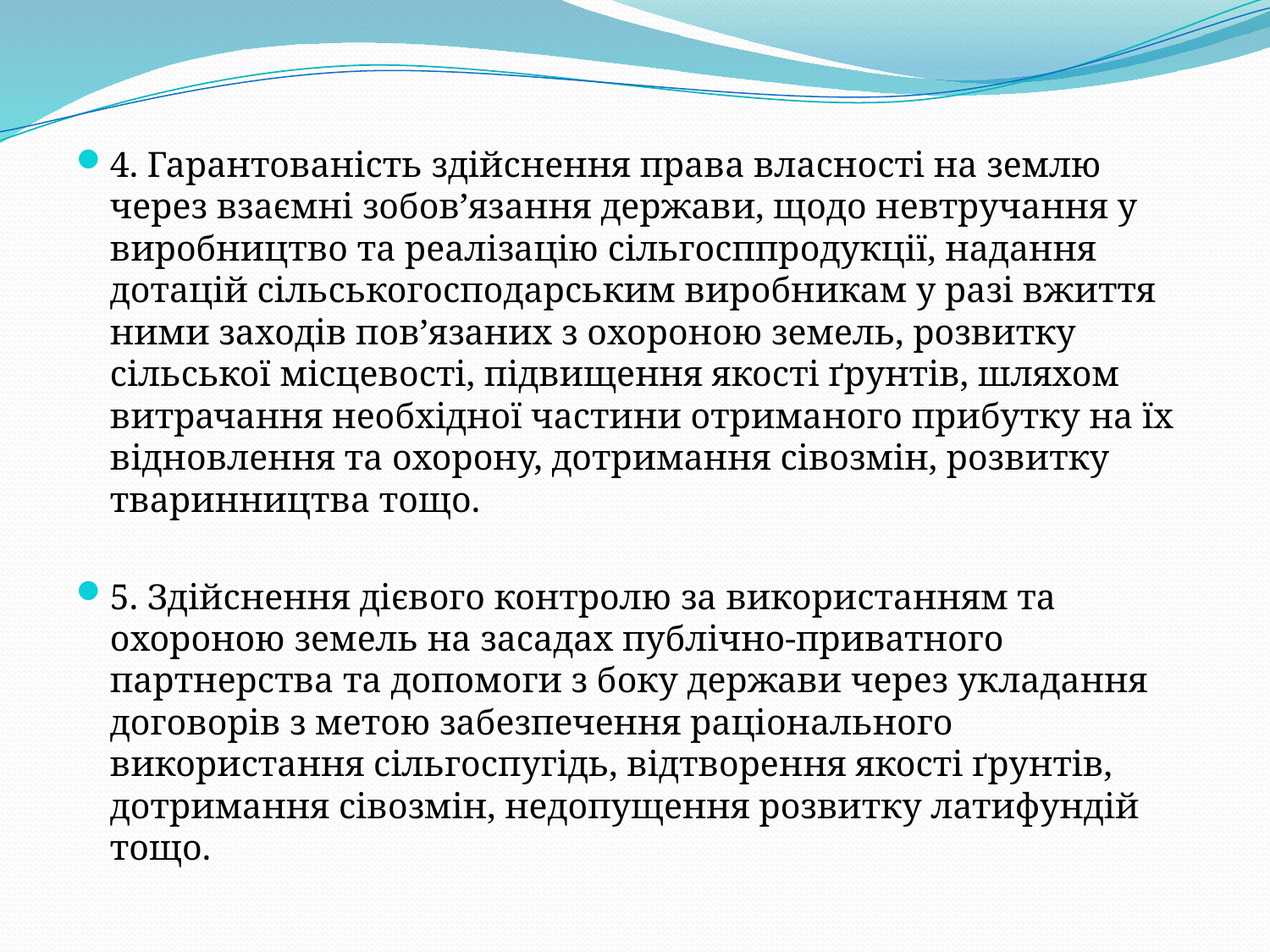

4. Гарантованість здійснення права власності на землю через взаємні зобов’язання держави, щодо невтручання у виробництво та реалізацію сільгосппродукції, надання дотацій сільськогосподарським виробникам у разі вжиття ними заходів пов’язаних з охороною земель, розвитку сільської місцевості, підвищення якості ґрунтів, шляхом витрачання необхідної частини отриманого прибутку на їх відновлення та охорону, дотримання сівозмін, розвитку тваринництва тощо.

5. Здійснення дієвого контролю за використанням та охороною земель на засадах публічно-приватного партнерства та допомоги з боку держави через укладання договорів з метою забезпечення раціонального використання сільгоспугідь, відтворення якості ґрунтів, дотримання сівозмін, недопущення розвитку латифундій тощо.